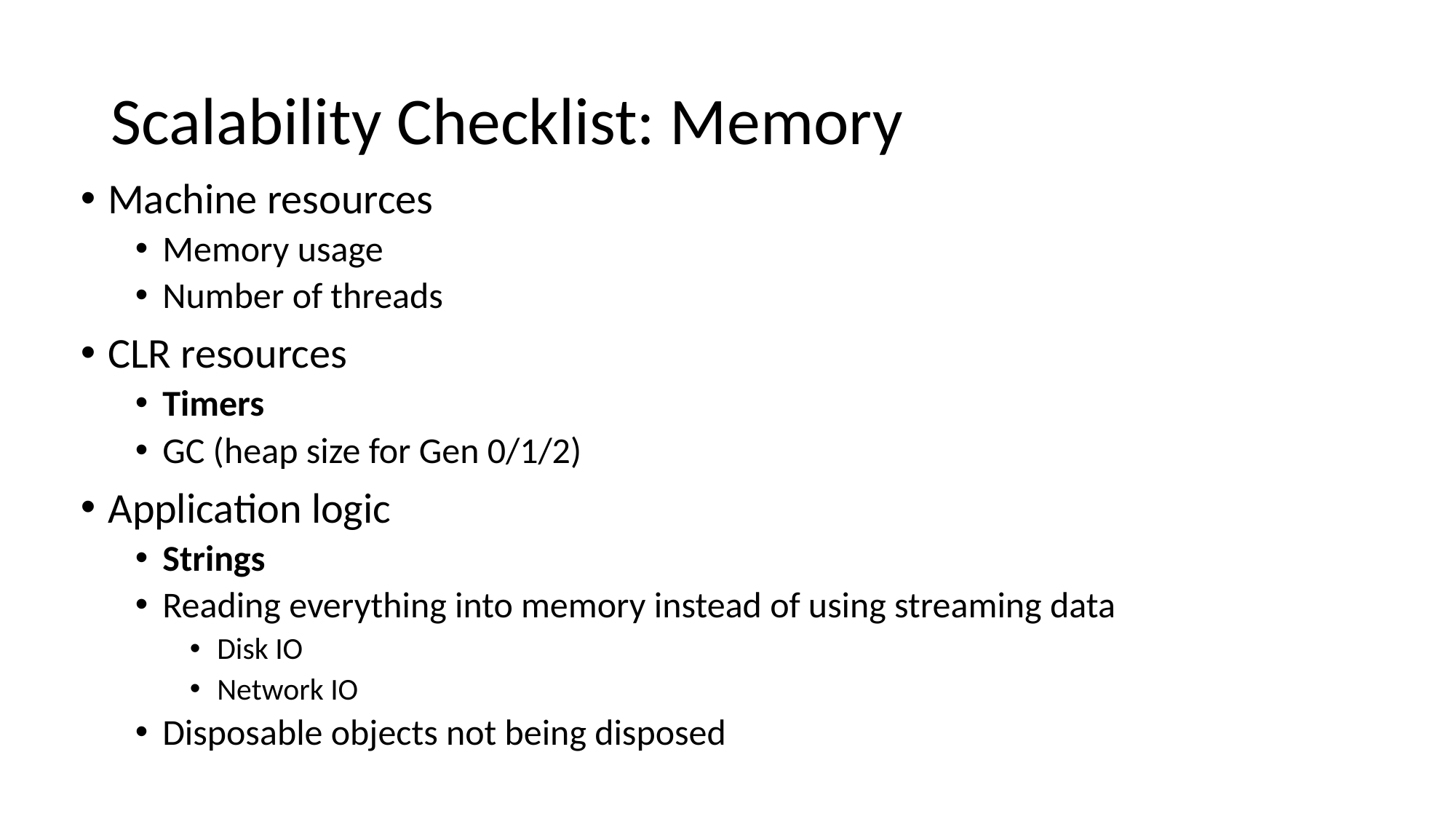

# Scalability Checklist: Memory
Machine resources
Memory usage
Number of threads
CLR resources
Timers
GC (heap size for Gen 0/1/2)
Application logic
Strings
Reading everything into memory instead of using streaming data
Disk IO
Network IO
Disposable objects not being disposed